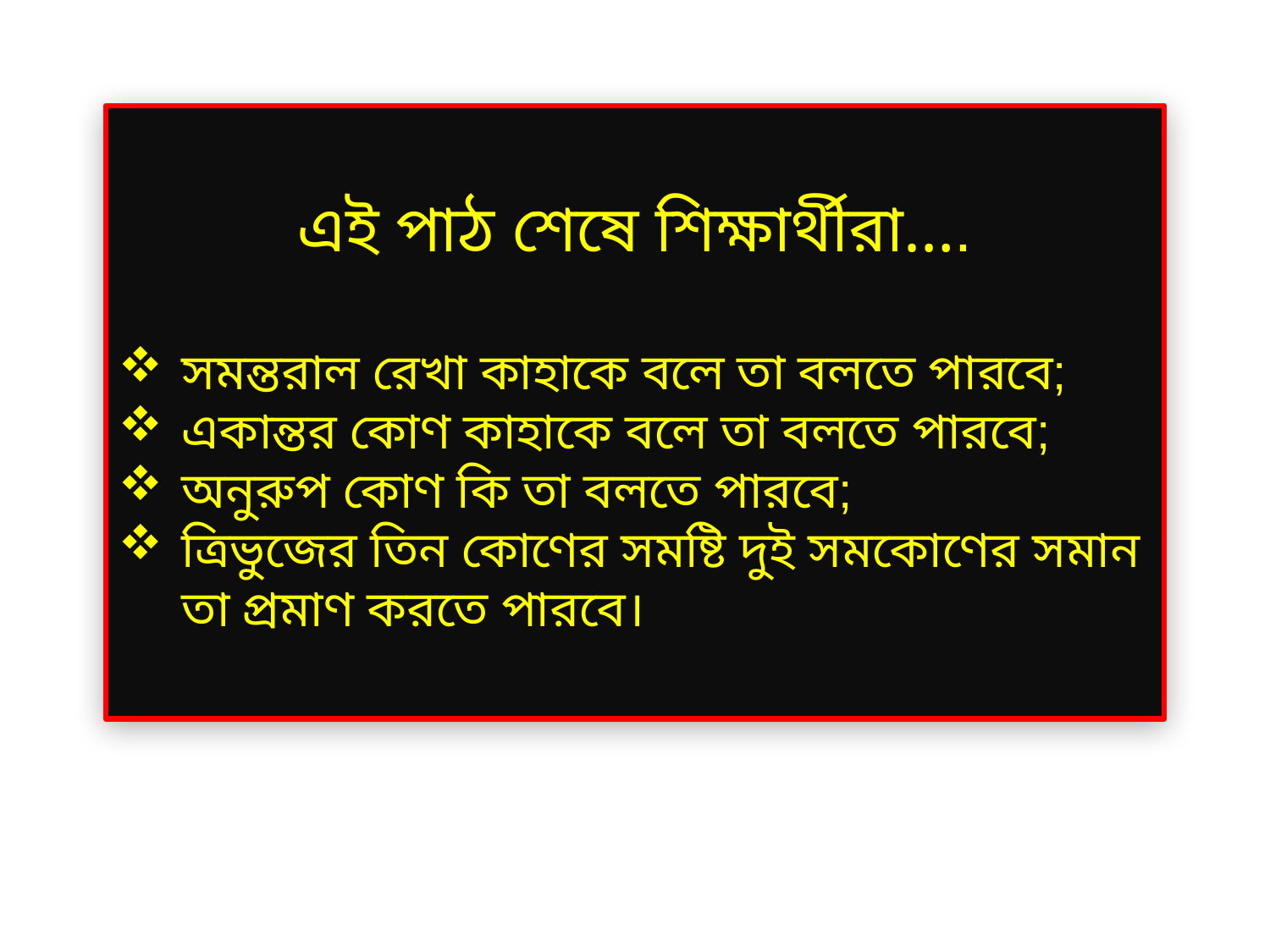

এই পাঠ শেষে শিক্ষার্থীরা….

সমন্তরাল রেখা কাহাকে বলে তা বলতে পারবে;
একান্তর কোণ কাহাকে বলে তা বলতে পারবে;
অনুরুপ কোণ কি তা বলতে পারবে;
ত্রিভুজের তিন কোণের সমষ্টি দুই সমকোণের সমান তা প্রমাণ করতে পারবে।